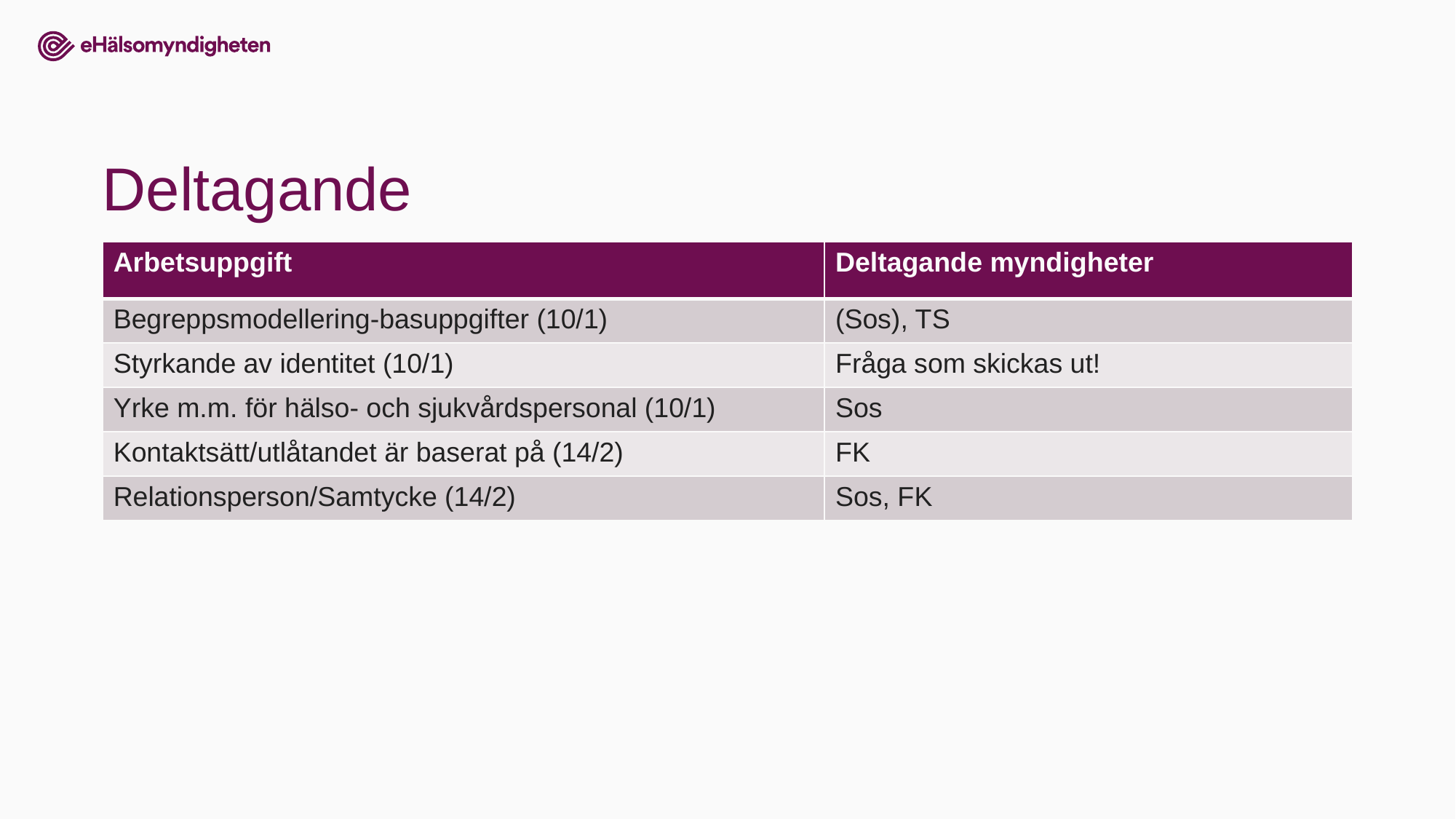

# Deltagande
| Arbetsuppgift | Deltagande myndigheter |
| --- | --- |
| Begreppsmodellering-basuppgifter (10/1) | (Sos), TS |
| Styrkande av identitet (10/1) | Fråga som skickas ut! |
| Yrke m.m. för hälso- och sjukvårdspersonal (10/1) | Sos |
| Kontaktsätt/utlåtandet är baserat på (14/2) | FK |
| Relationsperson/Samtycke (14/2) | Sos, FK |